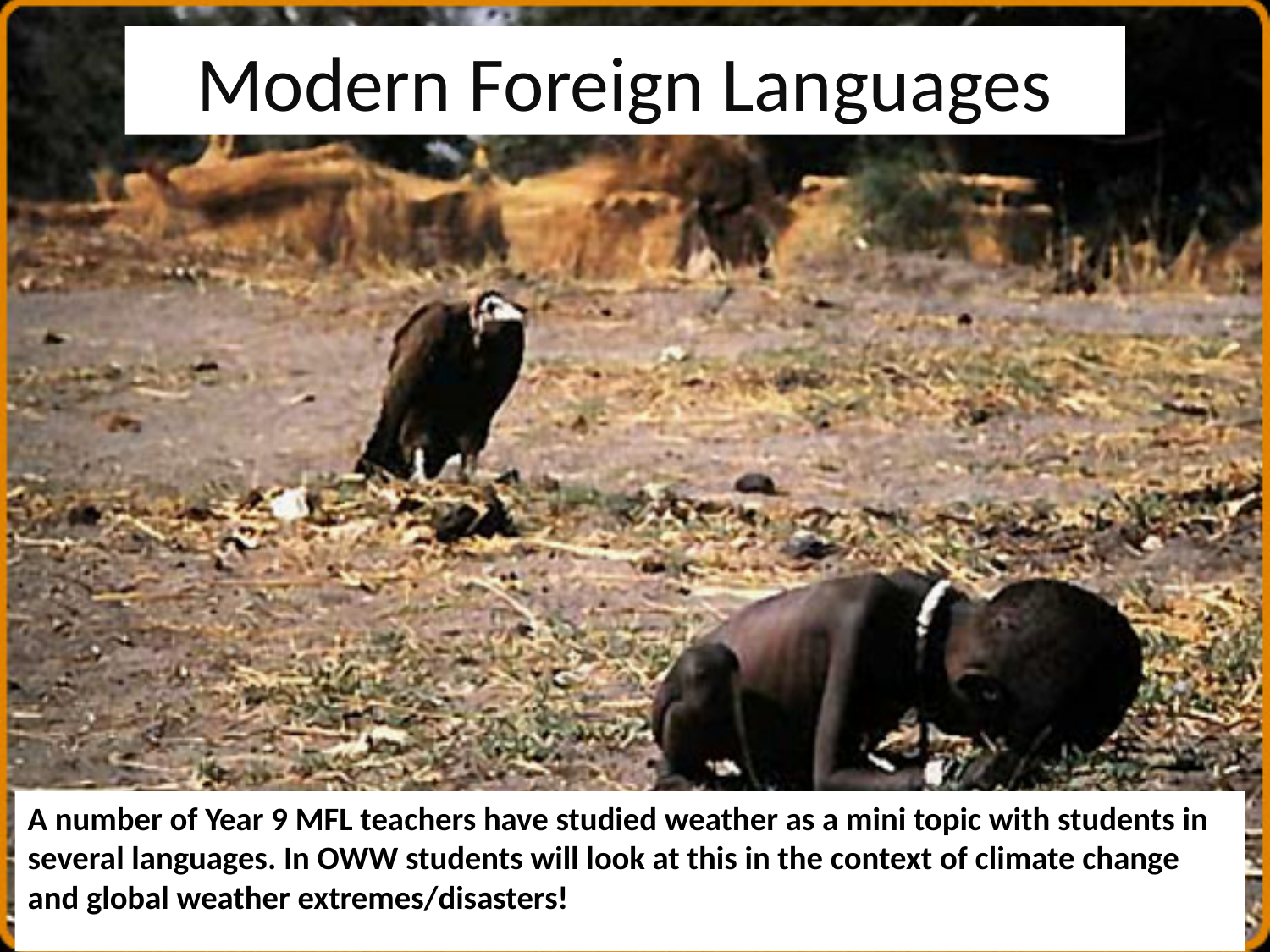

# Modern Foreign Languages
A number of Year 9 MFL teachers have studied weather as a mini topic with students in several languages. In OWW students will look at this in the context of climate change and global weather extremes/disasters!